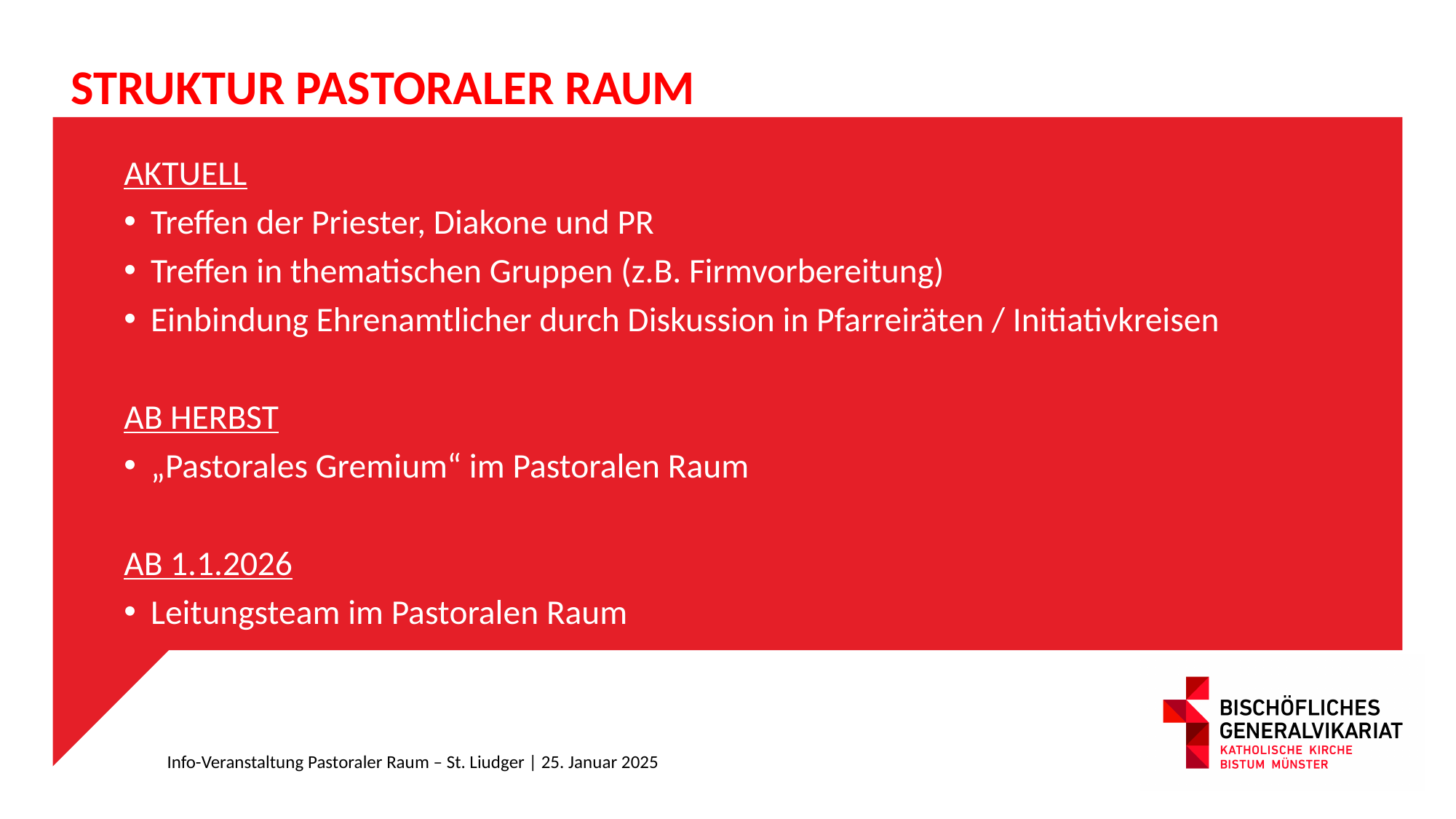

struktur Pastoraler Raum
AKTUELL
Treffen der Priester, Diakone und PR
Treffen in thematischen Gruppen (z.B. Firmvorbereitung)
Einbindung Ehrenamtlicher durch Diskussion in Pfarreiräten / Initiativkreisen

AB HERBST
„Pastorales Gremium“ im Pastoralen Raum

AB 1.1.2026
Leitungsteam im Pastoralen Raum